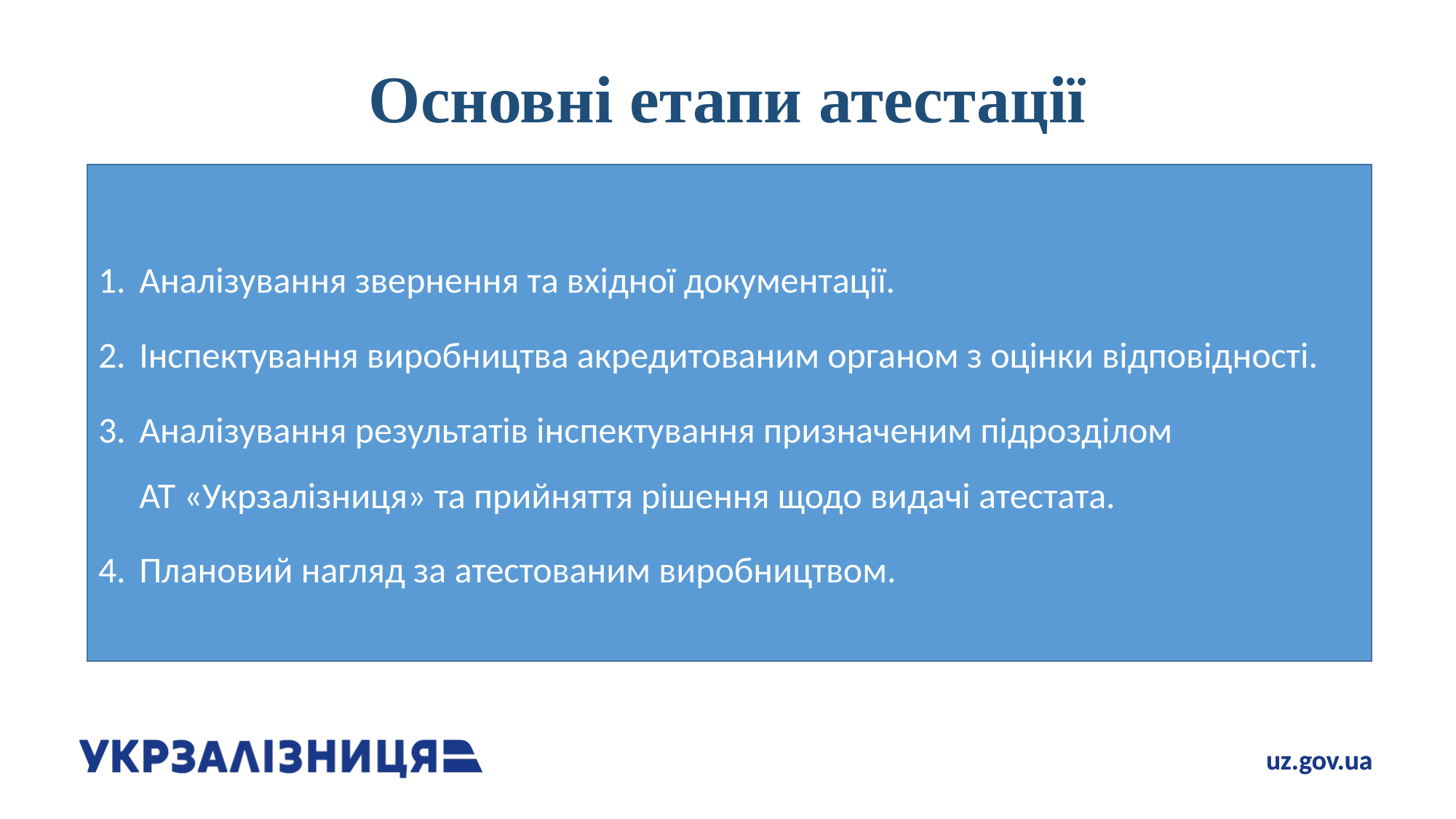

# Основні етапи атестації
Аналізування звернення та вхідної документації.
Інспектування виробництва акредитованим органом з оцінки відповідності.
Аналізування результатів інспектування призначеним підрозділом
АТ «Укрзалізниця» та прийняття рішення щодо видачі атестата.
Плановий нагляд за атестованим виробництвом.